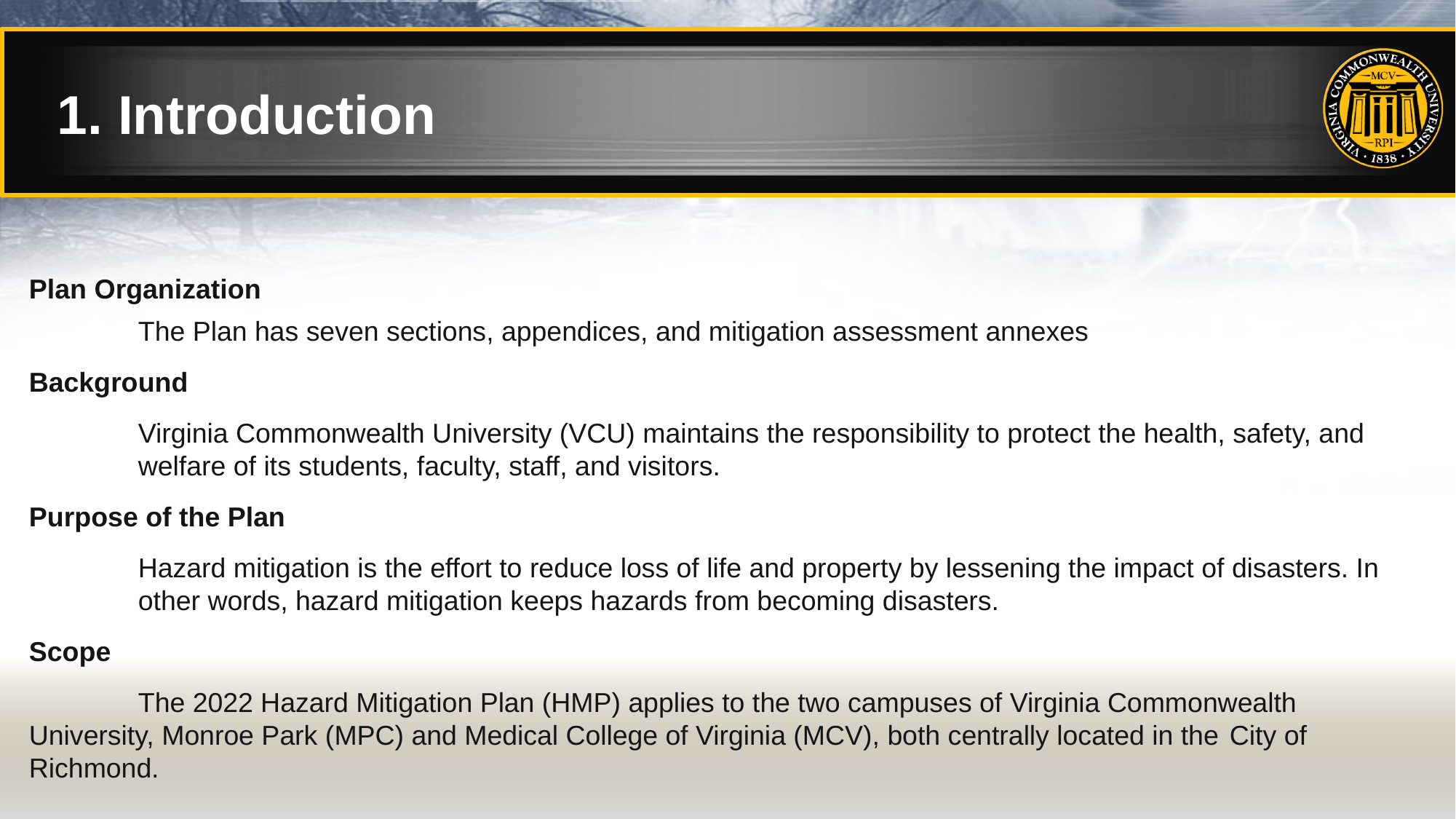

# 1. Introduction
Plan Organization
	The Plan has seven sections, appendices, and mitigation assessment annexes
Background
	Virginia Commonwealth University (VCU) maintains the responsibility to protect the health, safety, and 	welfare of its students, faculty, staff, and visitors.
Purpose of the Plan
	Hazard mitigation is the effort to reduce loss of life and property by lessening the impact of disasters. In 	other words, hazard mitigation keeps hazards from becoming disasters.
Scope
	The 2022 Hazard Mitigation Plan (HMP) applies to the two campuses of Virginia Commonwealth 	University, Monroe Park (MPC) and Medical College of Virginia (MCV), both centrally located in the 	City of Richmond.